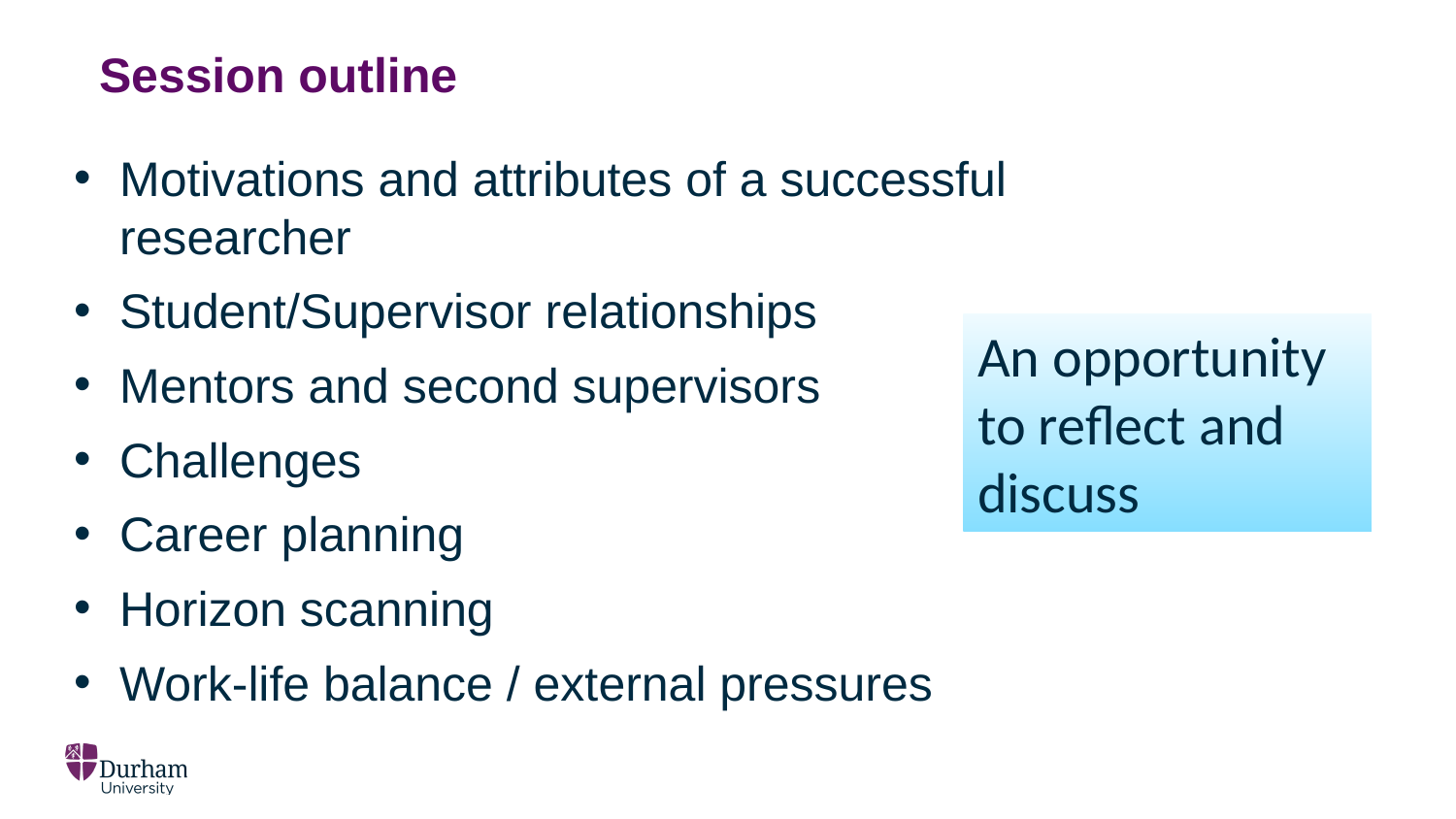

# Session outline
Motivations and attributes of a successful researcher
Student/Supervisor relationships
Mentors and second supervisors
Challenges
Career planning
Horizon scanning
Work-life balance / external pressures

An opportunity to reflect and discuss